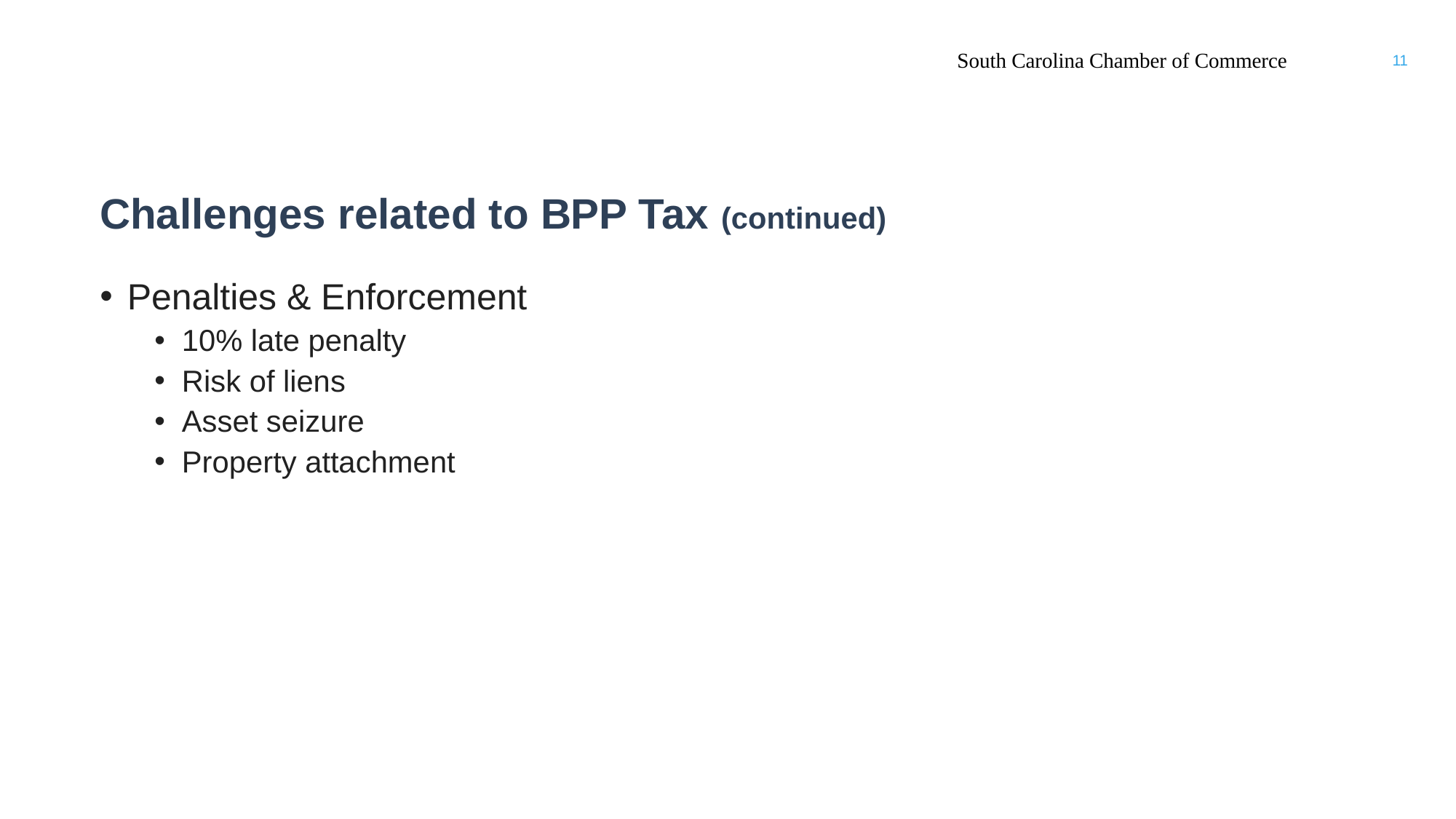

South Carolina Chamber of Commerce
11
# Challenges related to BPP Tax (continued)
Penalties & Enforcement
10% late penalty
Risk of liens
Asset seizure
Property attachment